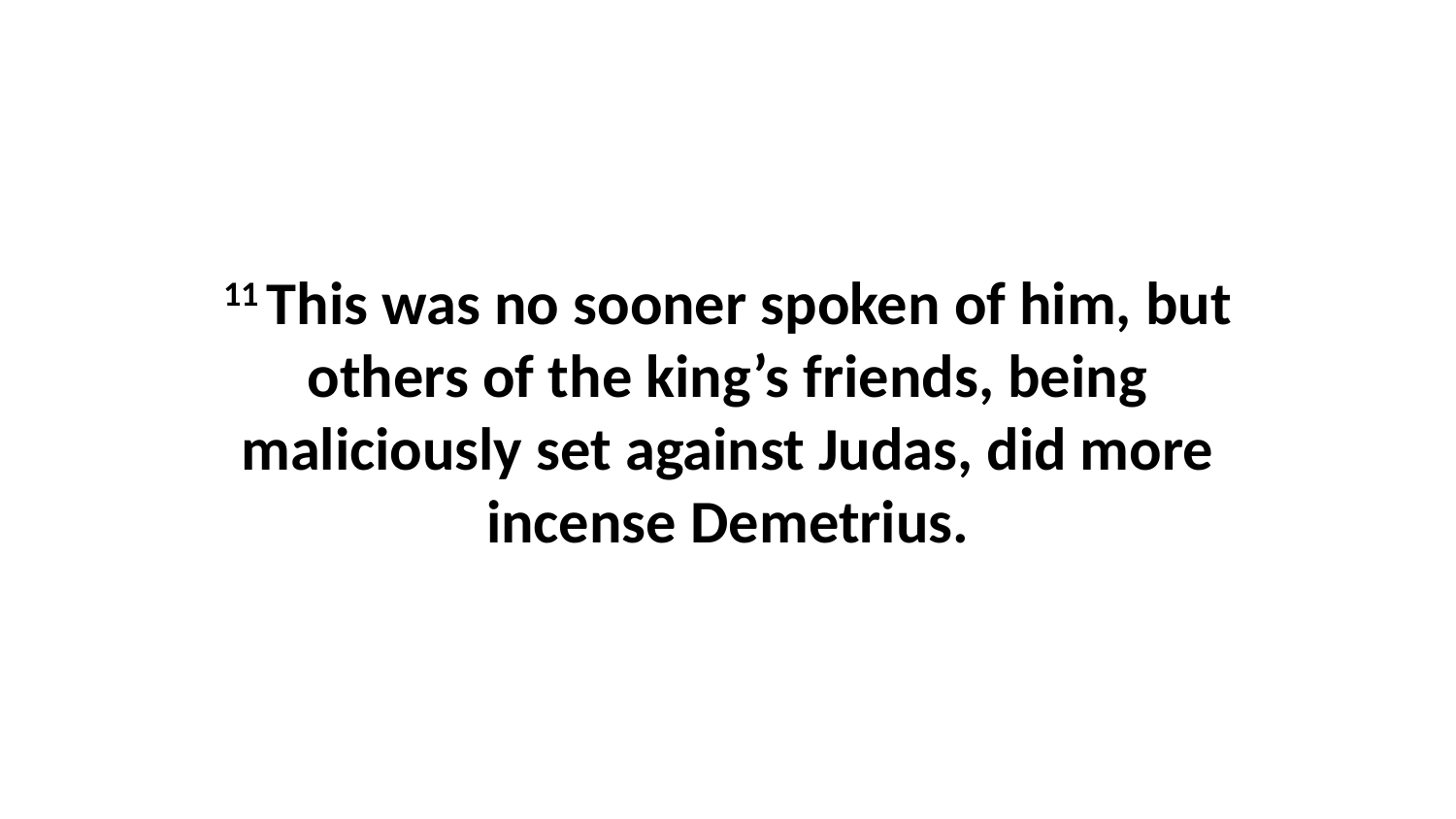

11 This was no sooner spoken of him, but others of the king’s friends, being maliciously set against Judas, did more incense Demetrius.